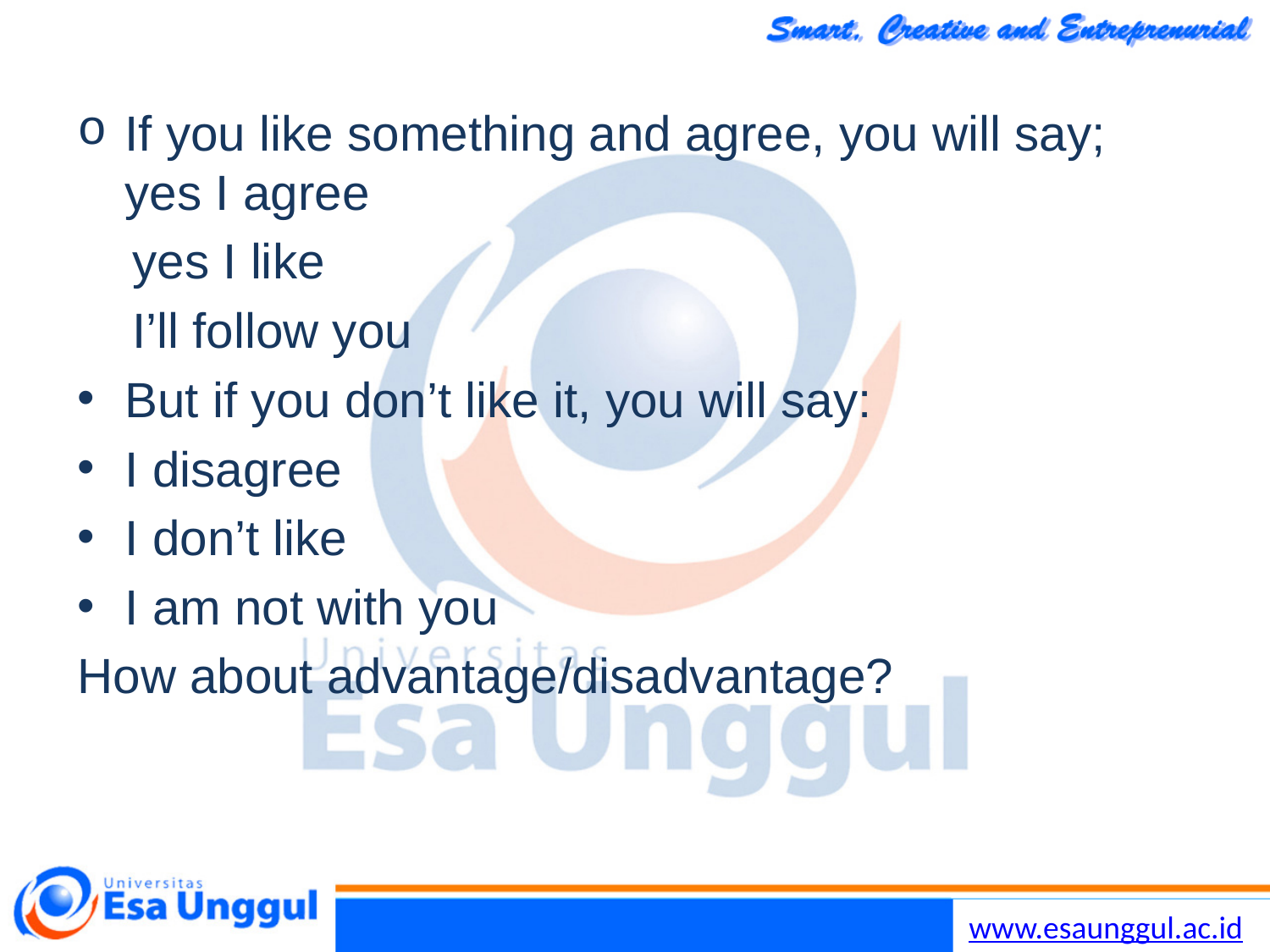

If you like something and agree, you will say; yes I agree
    yes I like
    I’ll follow you
But if you don’t like it, you will say:
I disagree
I don’t like
I am not with you
How about advantage/disadvantage?